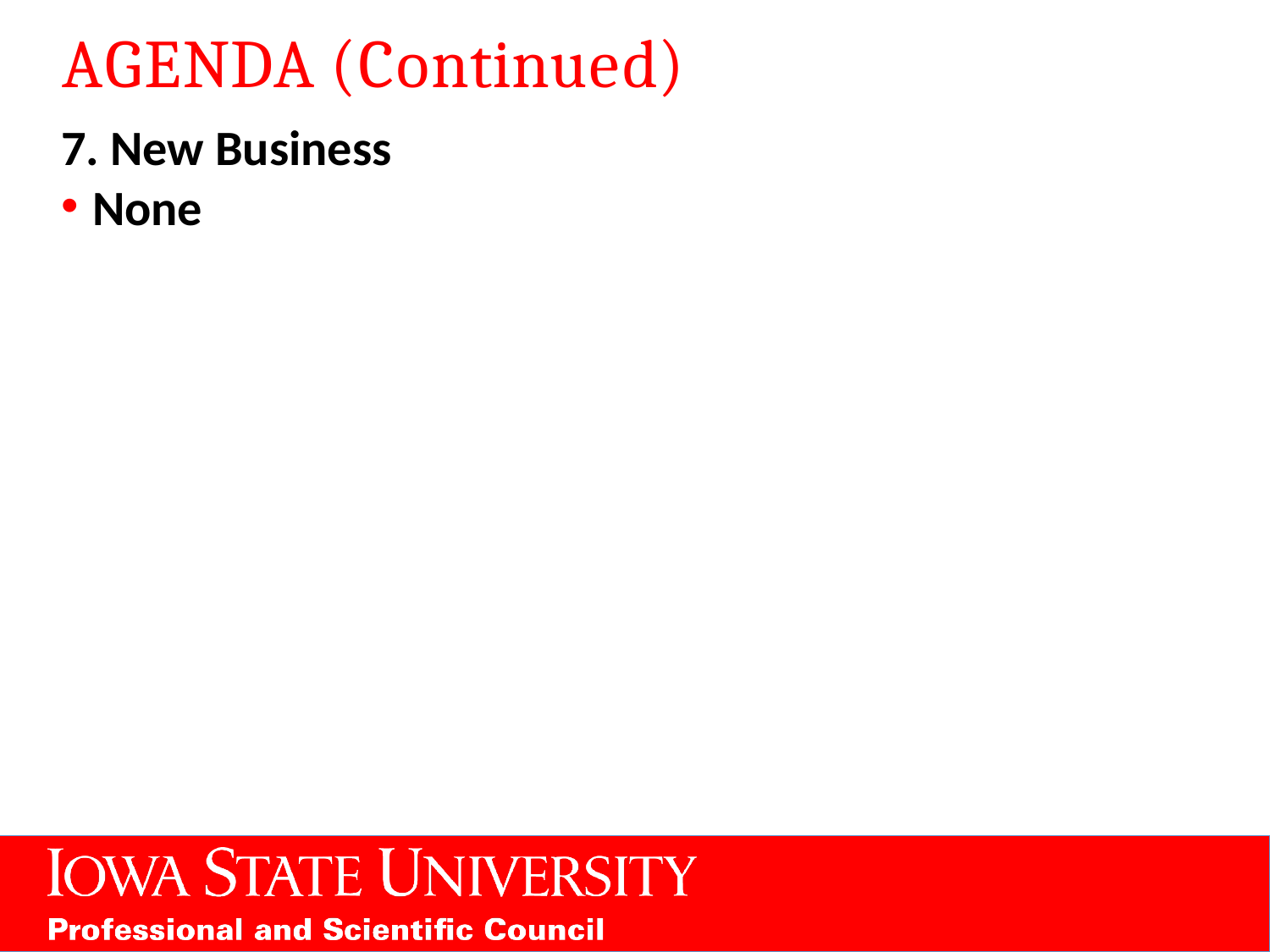

# AGENDA (Continued)
7. New Business
None